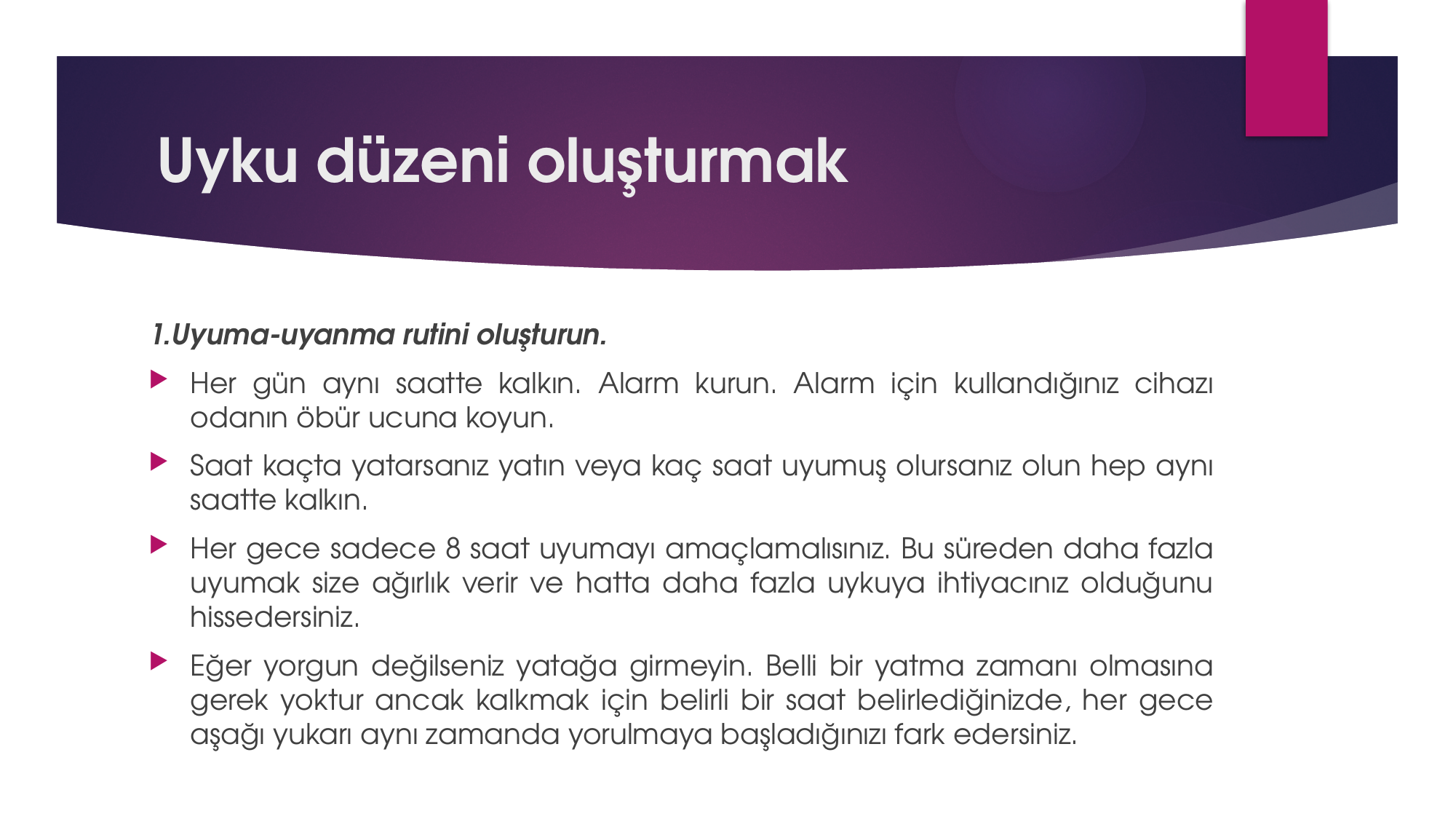

# Uyku düzeni oluşturmak
1.Uyuma-uyanma rutini oluşturun.
Her gün aynı saatte kalkın. Alarm kurun. Alarm için kullandığınız cihazı odanın öbür ucuna koyun.
Saat kaçta yatarsanız yatın veya kaç saat uyumuş olursanız olun hep aynı saatte kalkın.
Her gece sadece 8 saat uyumayı amaçlamalısınız. Bu süreden daha fazla uyumak size ağırlık verir ve hatta daha fazla uykuya ihtiyacınız olduğunu hissedersiniz.
Eğer yorgun değilseniz yatağa girmeyin. Belli bir yatma zamanı olmasına gerek yoktur ancak kalkmak için belirli bir saat belirlediğinizde, her gece aşağı yukarı aynı zamanda yorulmaya başladığınızı fark edersiniz.